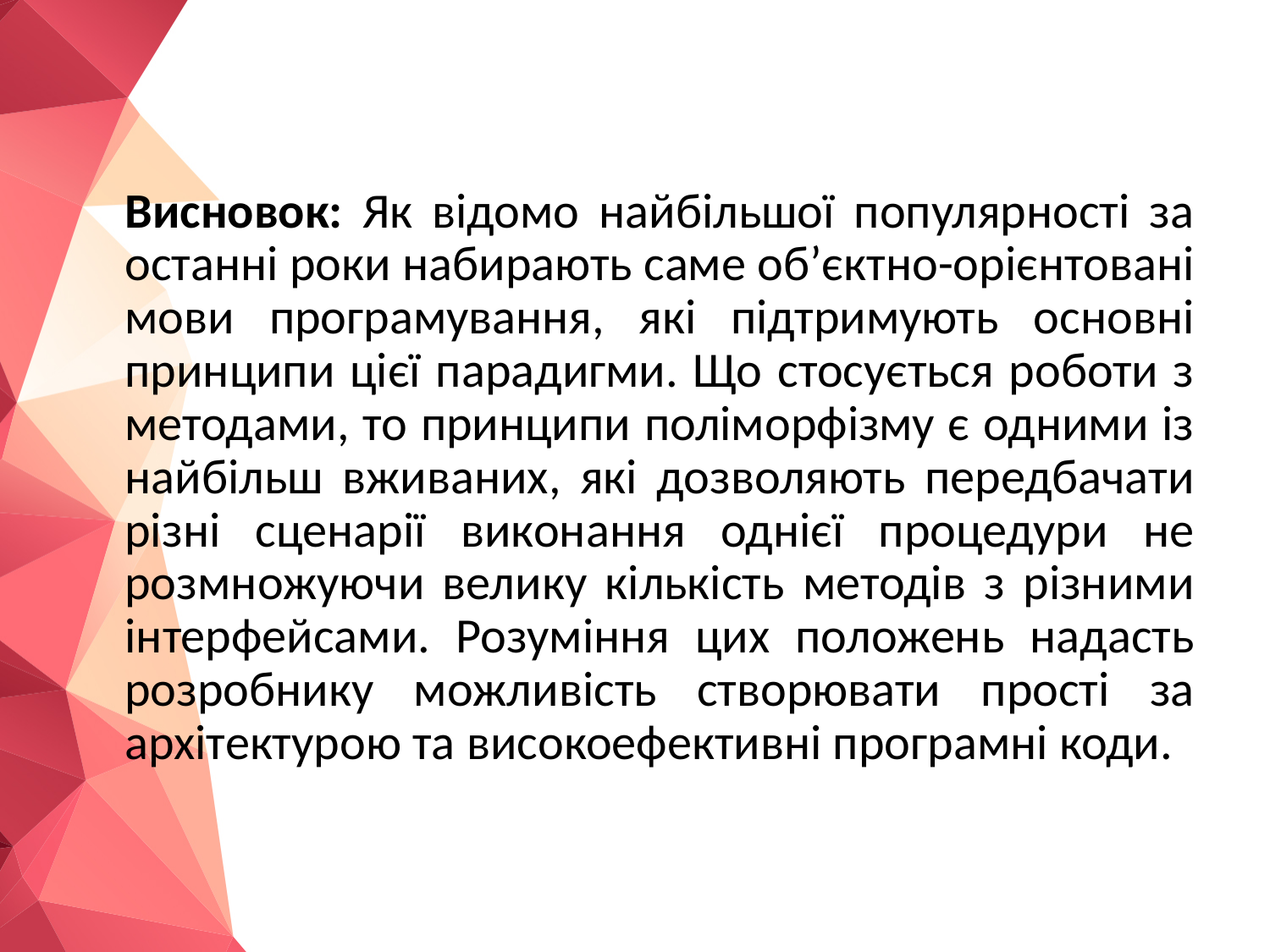

Висновок: Як відомо найбільшої популярності за останні роки набирають саме об’єктно-орієнтовані мови програмування, які підтримують основні принципи цієї парадигми. Що стосується роботи з методами, то принципи поліморфізму є одними із найбільш вживаних, які дозволяють передбачати різні сценарії виконання однієї процедури не розмножуючи велику кількість методів з різними інтерфейсами. Розуміння цих положень надасть розробнику можливість створювати прості за архітектурою та високоефективні програмні коди.